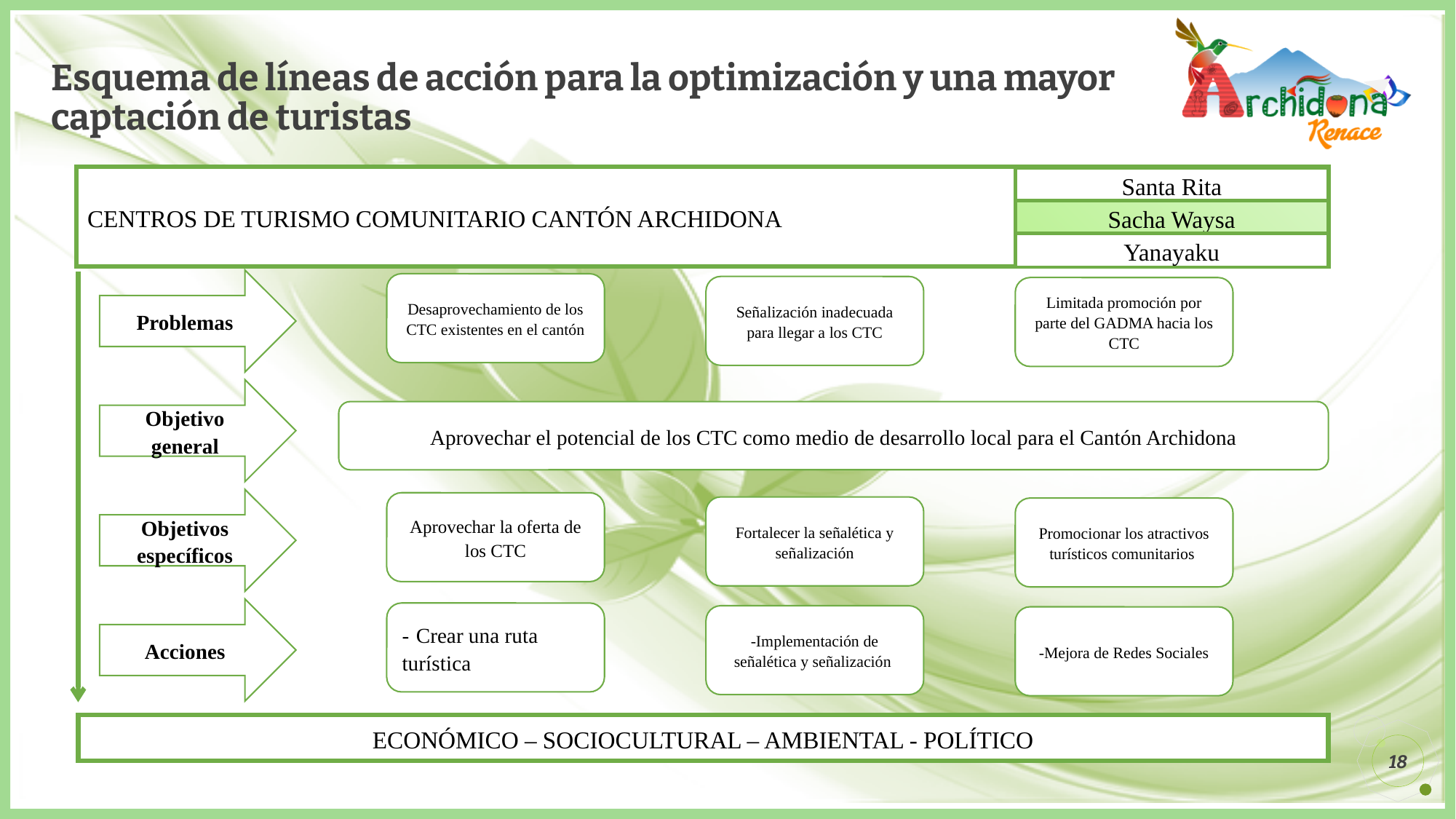

# Esquema de líneas de acción para la optimización y una mayor captación de turistas
CENTROS DE TURISMO COMUNITARIO CANTÓN ARCHIDONA                          .
Problemas
Desaprovechamiento de los CTC existentes en el cantón
Señalización inadecuada para llegar a los CTC
Limitada promoción por parte del GADMA hacia los CTC
Objetivo general
Aprovechar el potencial de los CTC como medio de desarrollo local para el Cantón Archidona
Objetivos específicos
Aprovechar la oferta de los CTC
Fortalecer la señalética y señalización
Promocionar los atractivos turísticos comunitarios
Acciones
--Crear una ruta turística
-Implementación de señalética y señalización
-Mejora de Redes Sociales
ECONÓMICO – SOCIOCULTURAL – AMBIENTAL - POLÍTICO
Santa Rita
Sacha Waysa
Yanayaku
18